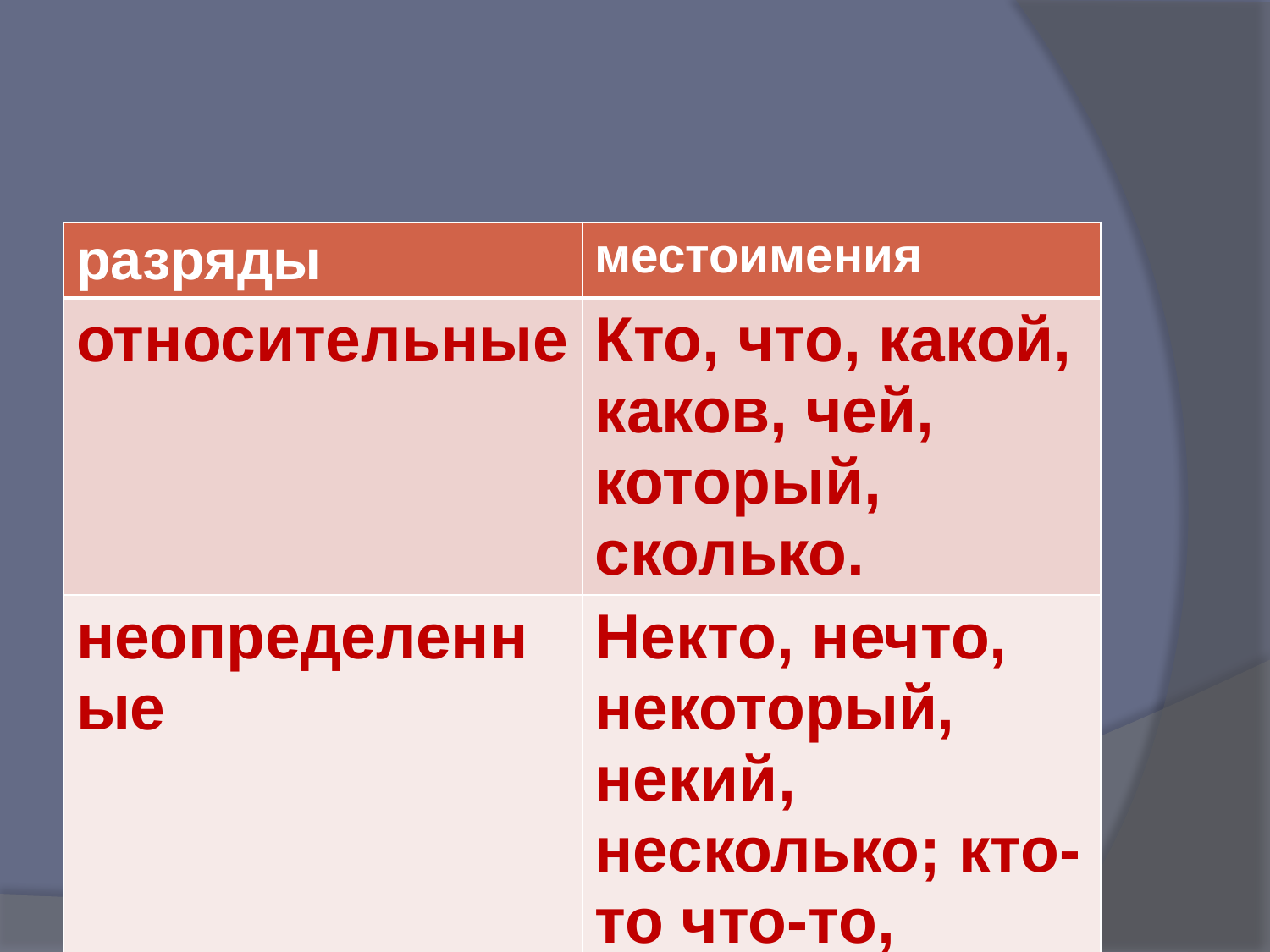

#
| разряды | местоимения |
| --- | --- |
| относительные | Кто, что, какой, каков, чей, который, сколько. |
| неопределенные | Некто, нечто, некоторый, некий, несколько; кто-то что-то, какой-то, чей-то, сколько –то ; кто - либо, что-либо, какой-либо, чей - либо; кто-нибудь, что-нибудь, какой – нибудь , чей – нибудь , сколько- нибудь ;кое- кто, кое – что, кое- чей, кое – какой. |